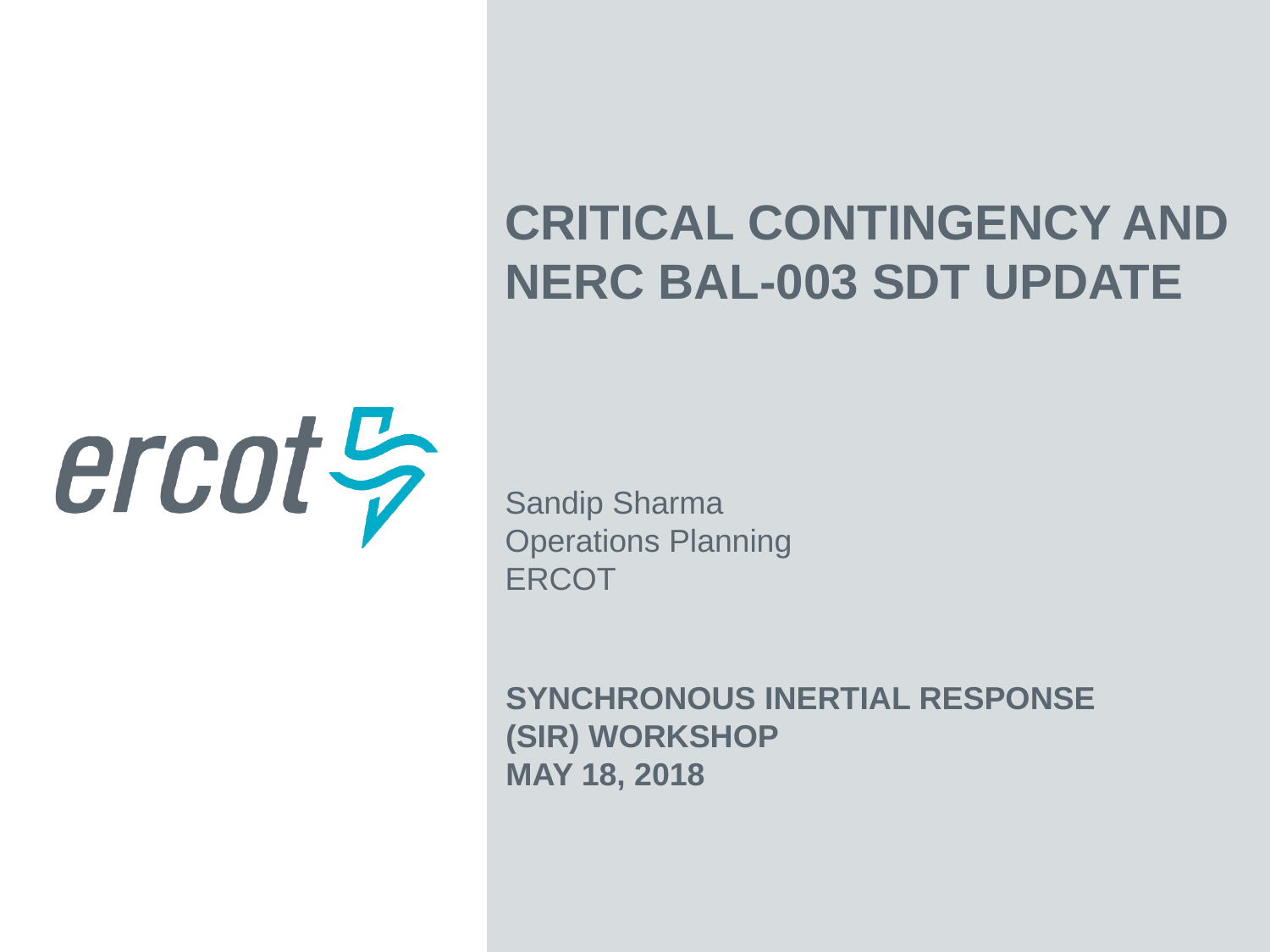

Critical Contingency And NERC BAL-003 SDT Update
Sandip Sharma
Operations Planning
ERCOT
Synchronous Inertial Response (SIR) Workshop
May 18, 2018